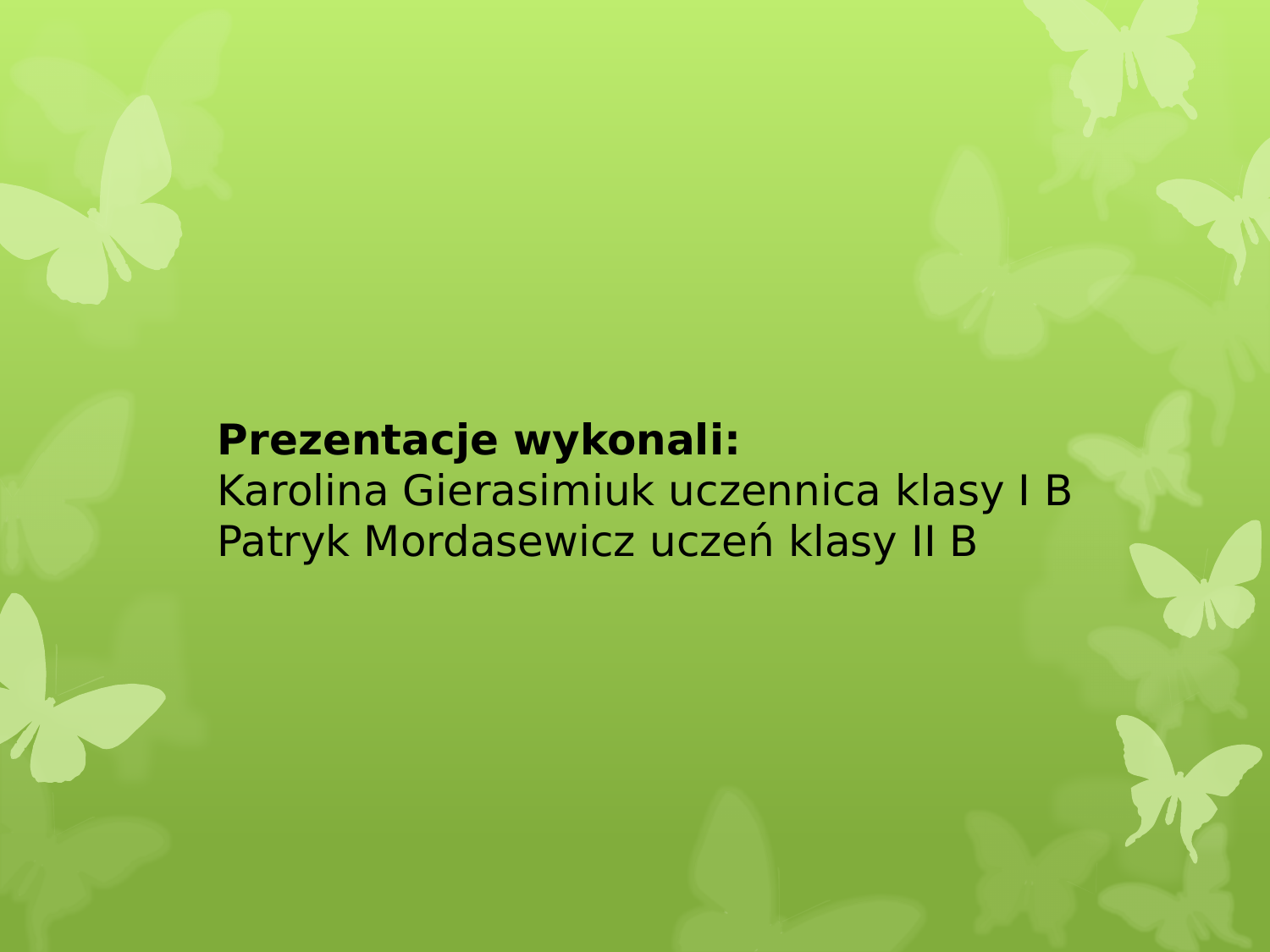

Prezentacje wykonali:
Karolina Gierasimiuk uczennica klasy I B
Patryk Mordasewicz uczeń klasy II B